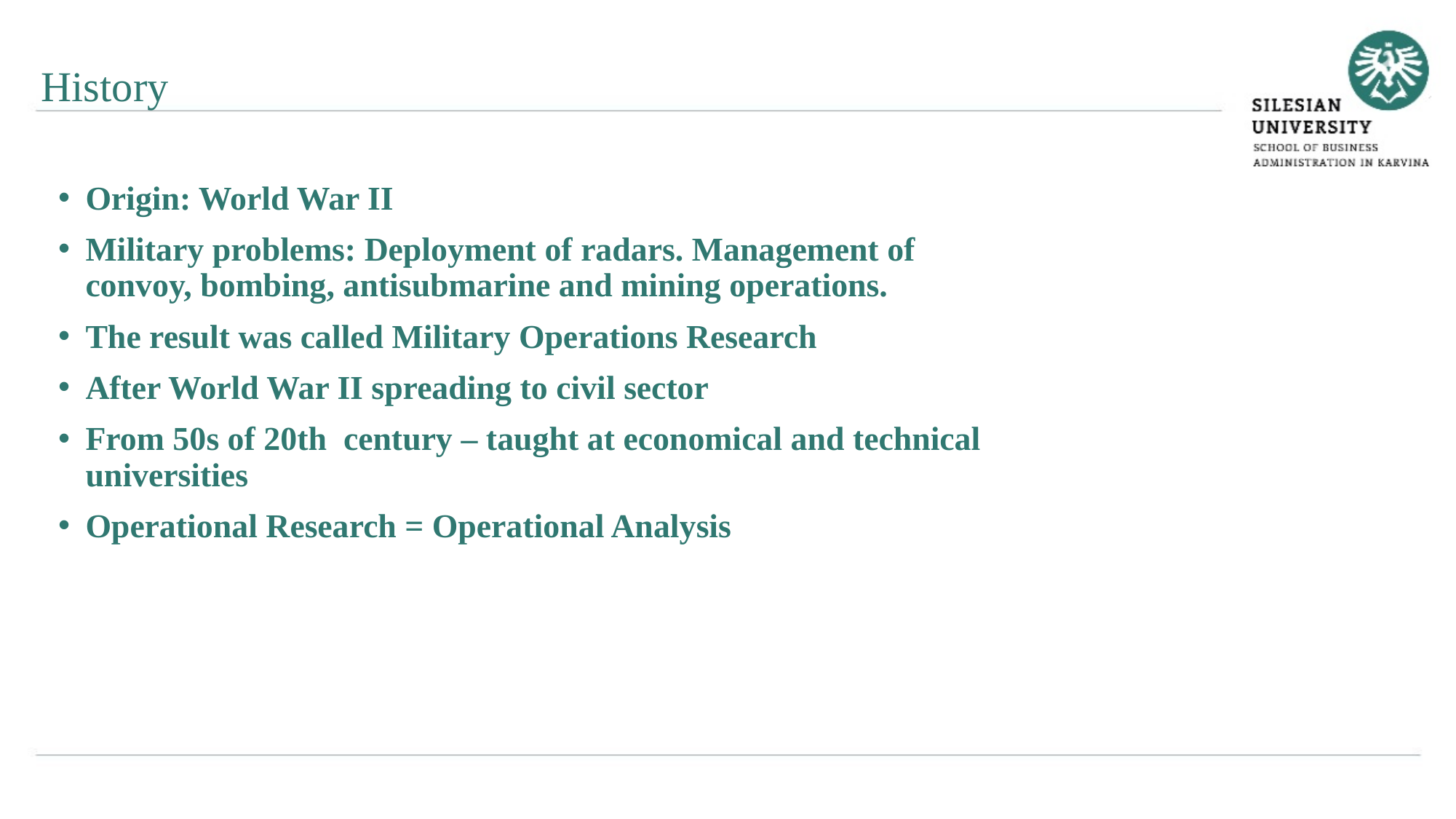

History
Origin: World War II
Military problems: Deployment of radars. Management of convoy, bombing, antisubmarine and mining operations.
The result was called Military Operations Research
After World War II spreading to civil sector
From 50s of 20th  century – taught at economical and technical universities
Operational Research = Operational Analysis